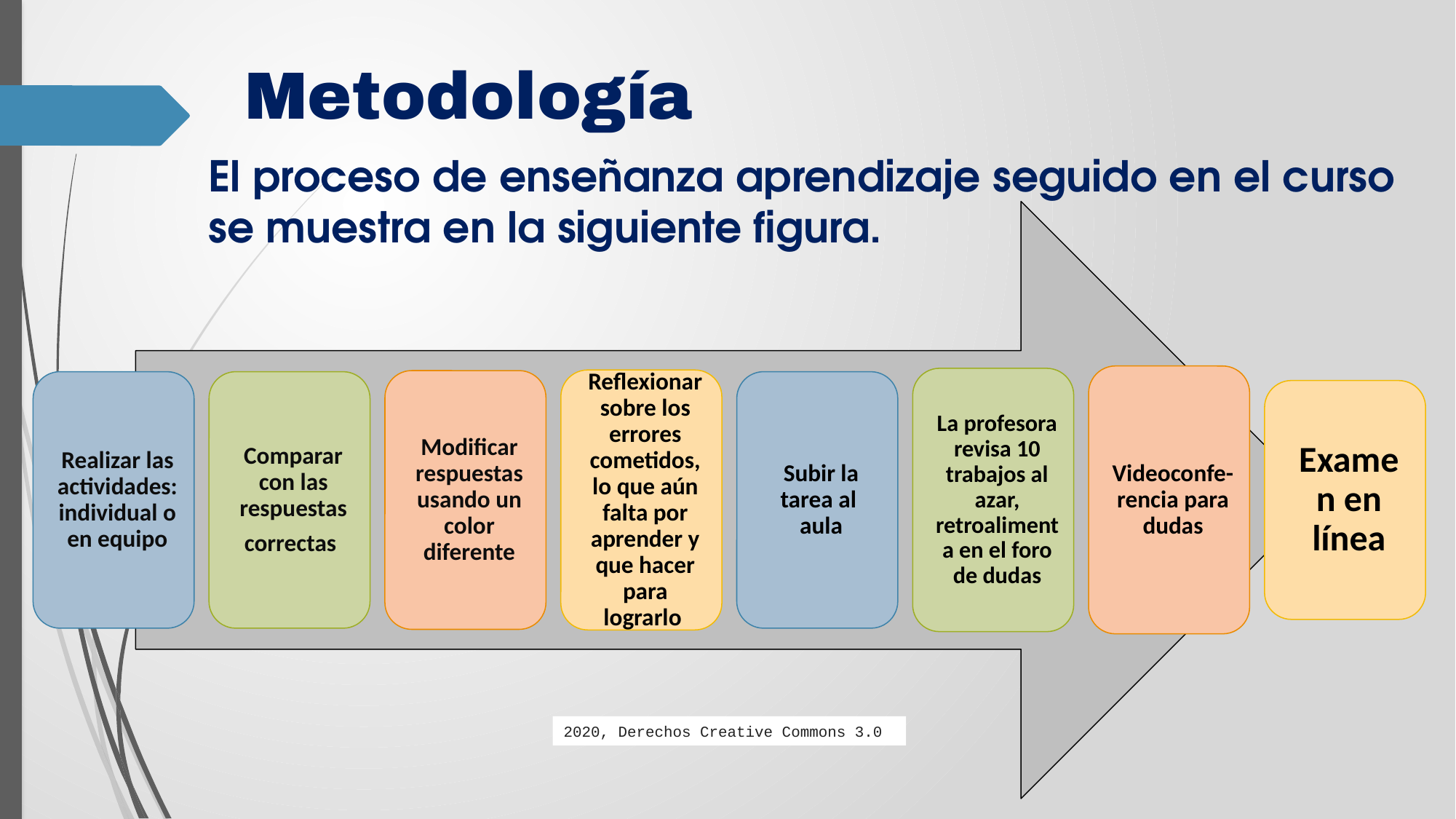

Metodología
El proceso de enseñanza aprendizaje seguido en el curso se muestra en la siguiente figura.
Realizar las actividades: individual o en equipo
Comparar con las respuestas
 correctas
Modificar respuestas usando un color diferente
Reflexionar sobre los errores cometidos, lo que aún falta por aprender y que hacer para lograrlo
Subir la tarea al  aula
La profesora revisa 10 trabajos al azar, retroalimenta en el foro de dudas
Videoconfe-rencia para dudas
Examen en línea
2020, Derechos Creative Commons 3.0